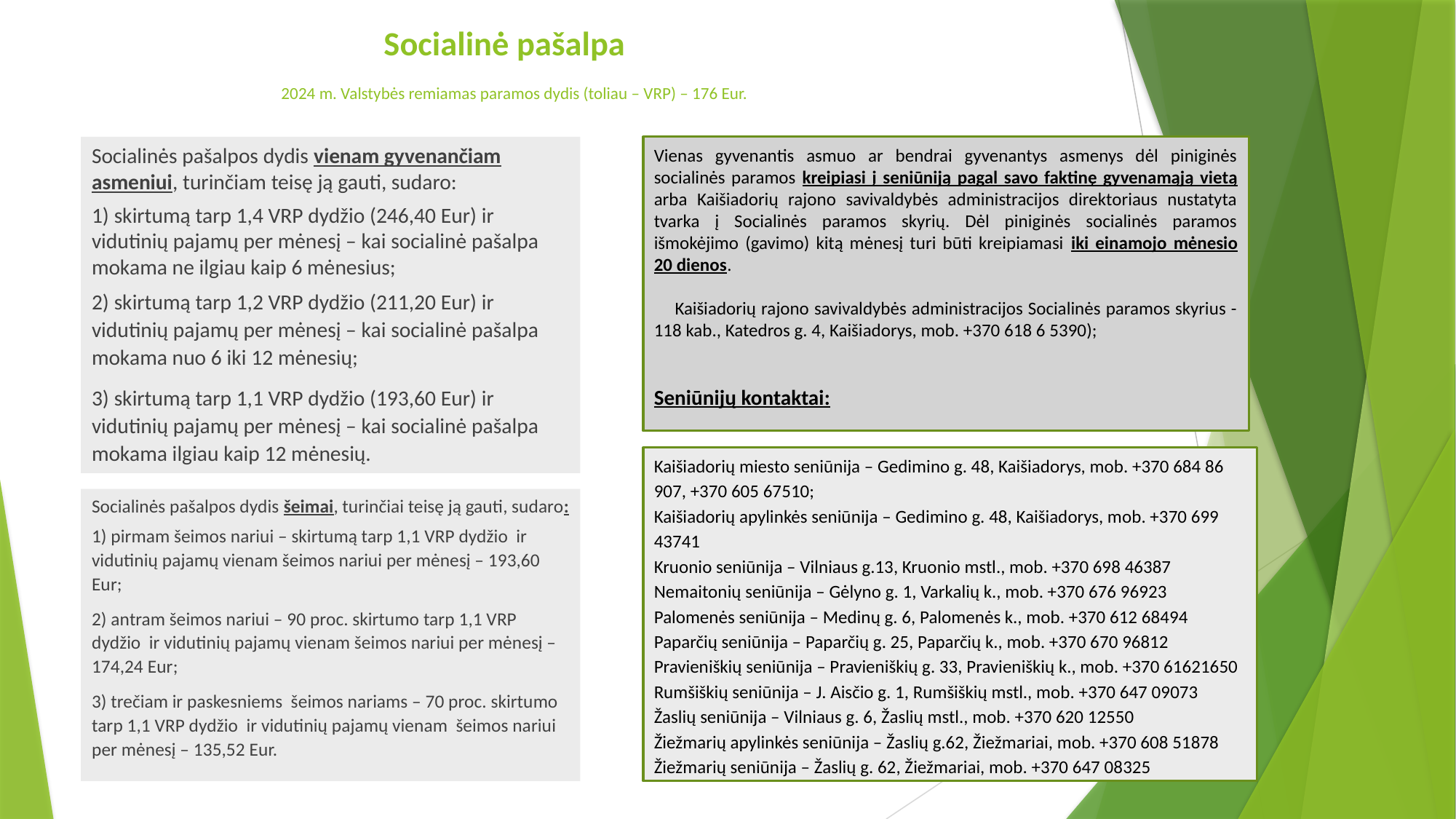

# Socialinė pašalpa 2024 m. Valstybės remiamas paramos dydis (toliau – VRP) – 176 Eur.

Vienas gyvenantis asmuo ar bendrai gyvenantys asmenys dėl piniginės socialinės paramos kreipiasi į seniūniją pagal savo faktinę gyvenamąją vietą arba Kaišiadorių rajono savivaldybės administracijos direktoriaus nustatyta tvarka į Socialinės paramos skyrių. Dėl piniginės socialinės paramos išmokėjimo (gavimo) kitą mėnesį turi būti kreipiamasi iki einamojo mėnesio 20 dienos.

    Kaišiadorių rajono savivaldybės administracijos Socialinės paramos skyrius -118 kab., Katedros g. 4, Kaišiadorys, mob. +370 618 6 5390);

Seniūnijų kontaktai:

Socialinės pašalpos dydis vienam gyvenančiam asmeniui, turinčiam teisę ją gauti, sudaro:
1) skirtumą tarp 1,4 VRP dydžio (246,40 Eur) ir vidutinių pajamų per mėnesį – kai socialinė pašalpa mokama ne ilgiau kaip 6 mėnesius;
2) skirtumą tarp 1,2 VRP dydžio (211,20 Eur) ir vidutinių pajamų per mėnesį – kai socialinė pašalpa mokama nuo 6 iki 12 mėnesių;
3) skirtumą tarp 1,1 VRP dydžio (193,60 Eur) ir vidutinių pajamų per mėnesį – kai socialinė pašalpa mokama ilgiau kaip 12 mėnesių.

Kaišiadorių miesto seniūnija – Gedimino g. 48, Kaišiadorys, mob. +370 684 86 907, +370 605 67510;
Kaišiadorių apylinkės seniūnija – Gedimino g. 48, Kaišiadorys, mob. +370 699 43741
Kruonio seniūnija – Vilniaus g.13, Kruonio mstl., mob. +370 698 46387
Nemaitonių seniūnija – Gėlyno g. 1, Varkalių k., mob. +370 676 96923
Palomenės seniūnija – Medinų g. 6, Palomenės k., mob. +370 612 68494
Paparčių seniūnija – Paparčių g. 25, Paparčių k., mob. +370 670 96812
Pravieniškių seniūnija – Pravieniškių g. 33, Pravieniškių k., mob. +370 61621650
Rumšiškių seniūnija – J. Aisčio g. 1, Rumšiškių mstl., mob. +370 647 09073
Žaslių seniūnija – Vilniaus g. 6, Žaslių mstl., mob. +370 620 12550
Žiežmarių apylinkės seniūnija – Žaslių g.62, Žiežmariai, mob. +370 608 51878
Žiežmarių seniūnija – Žaslių g. 62, Žiežmariai, mob. +370 647 08325
Socialinės pašalpos dydis šeimai, turinčiai teisę ją gauti, sudaro:
1) pirmam šeimos nariui – skirtumą tarp 1,1 VRP dydžio  ir vidutinių pajamų vienam šeimos nariui per mėnesį – 193,60 Eur;
2) antram šeimos nariui – 90 proc. skirtumo tarp 1,1 VRP dydžio  ir vidutinių pajamų vienam šeimos nariui per mėnesį – 174,24 Eur;
3) trečiam ir paskesniems  šeimos nariams – 70 proc. skirtumo tarp 1,1 VRP dydžio  ir vidutinių pajamų vienam  šeimos nariui per mėnesį – 135,52 Eur.